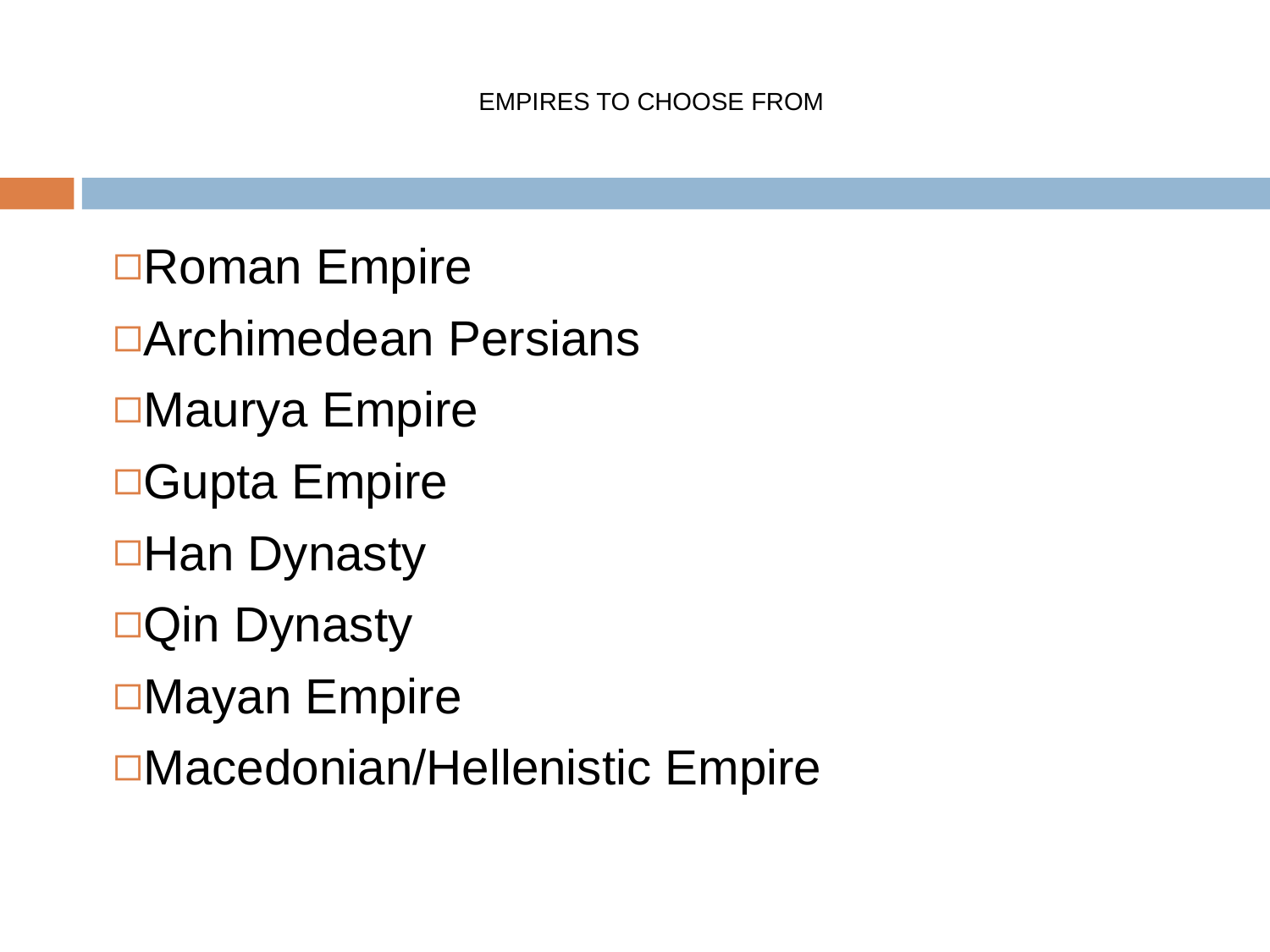

# EMPIRES TO CHOOSE FROM
Roman Empire
Archimedean Persians
Maurya Empire
Gupta Empire
Han Dynasty
Qin Dynasty
Mayan Empire
Macedonian/Hellenistic Empire